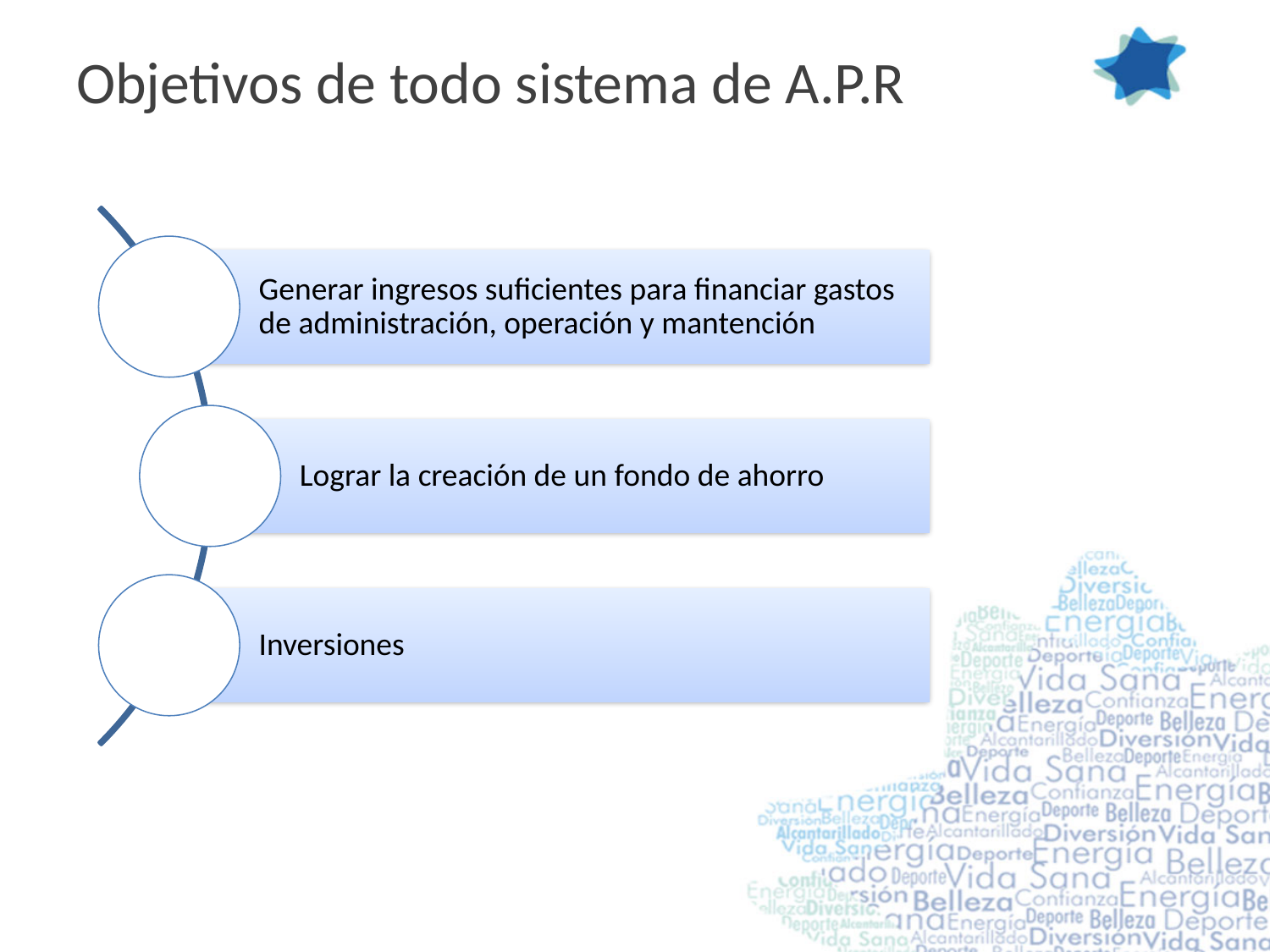

# Objetivos de todo sistema de A.P.R
Generar ingresos suficientes para financiar gastos de administración, operación y mantención
Lograr la creación de un fondo de ahorro
Inversiones